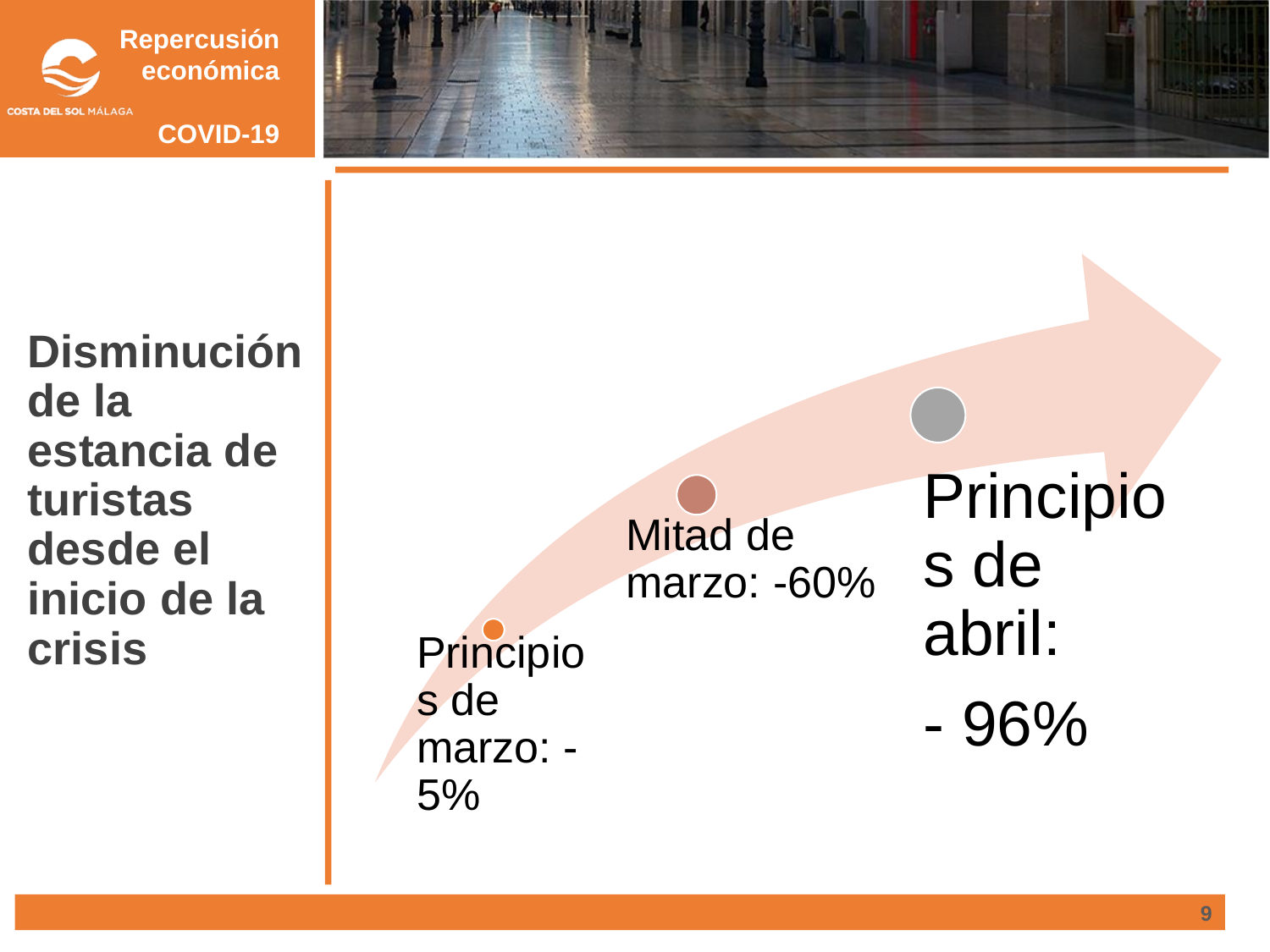

# Disminución de la estancia de turistas desde el inicio de la crisis
Principios de marzo: -5%
Mitad de marzo: -60%
Principios de abril:
- 96%